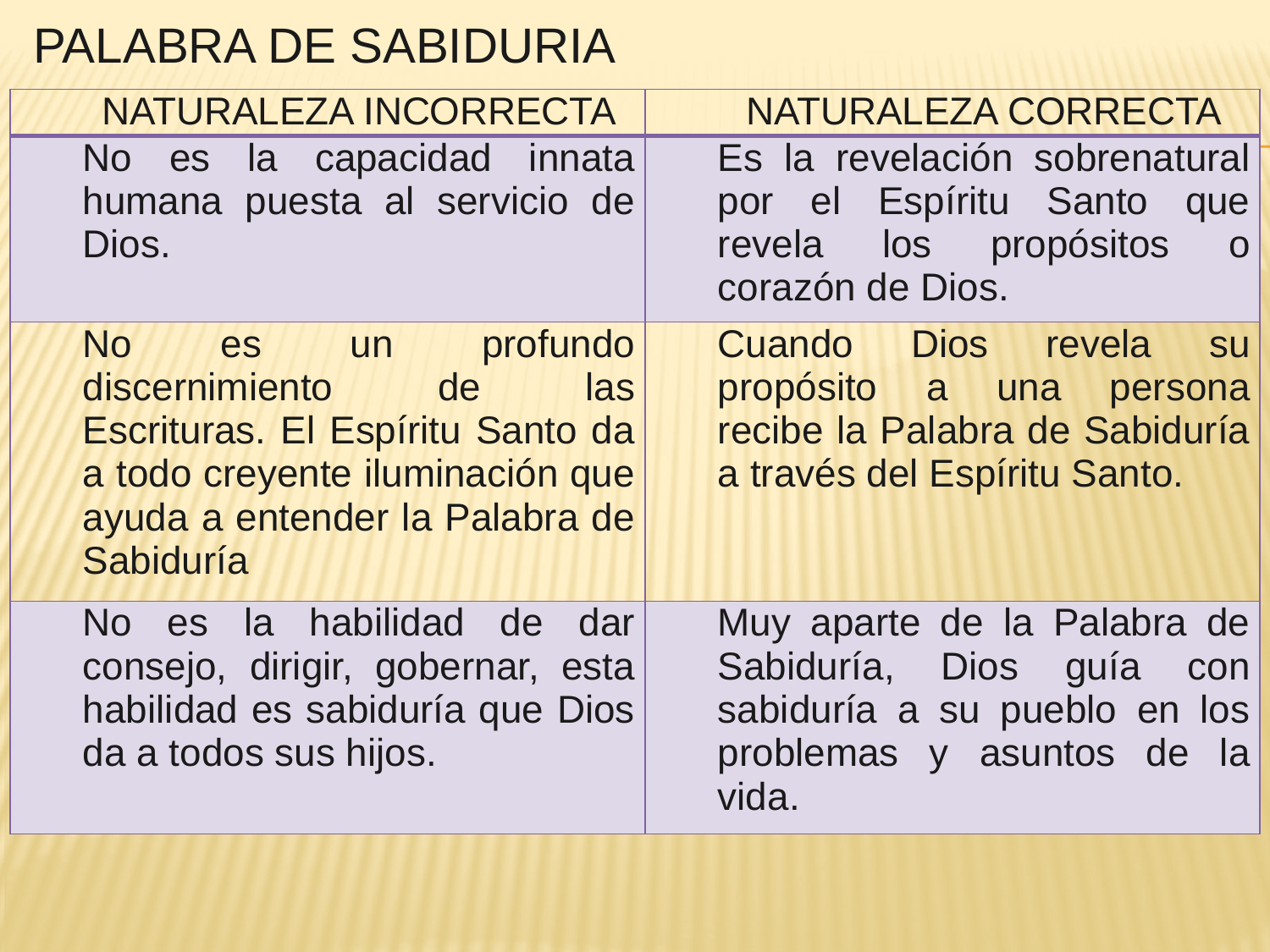

PALABRA DE SABIDURIA
| NATURALEZA INCORRECTA | NATURALEZA CORRECTA |
| --- | --- |
| No es la capacidad innata humana puesta al servicio de Dios. | Es la revelación sobrenatural por el Espíritu Santo que revela los propósitos o corazón de Dios. |
| No es un profundo discernimiento de las Escrituras. El Espíritu Santo da a todo creyente iluminación que ayuda a entender la Palabra de Sabiduría | Cuando Dios revela su propósito a una persona recibe la Palabra de Sabiduría a través del Espíritu Santo. |
| No es la habilidad de dar consejo, dirigir, gobernar, esta habilidad es sabiduría que Dios da a todos sus hijos. | Muy aparte de la Palabra de Sabiduría, Dios guía con sabiduría a su pueblo en los problemas y asuntos de la vida. |